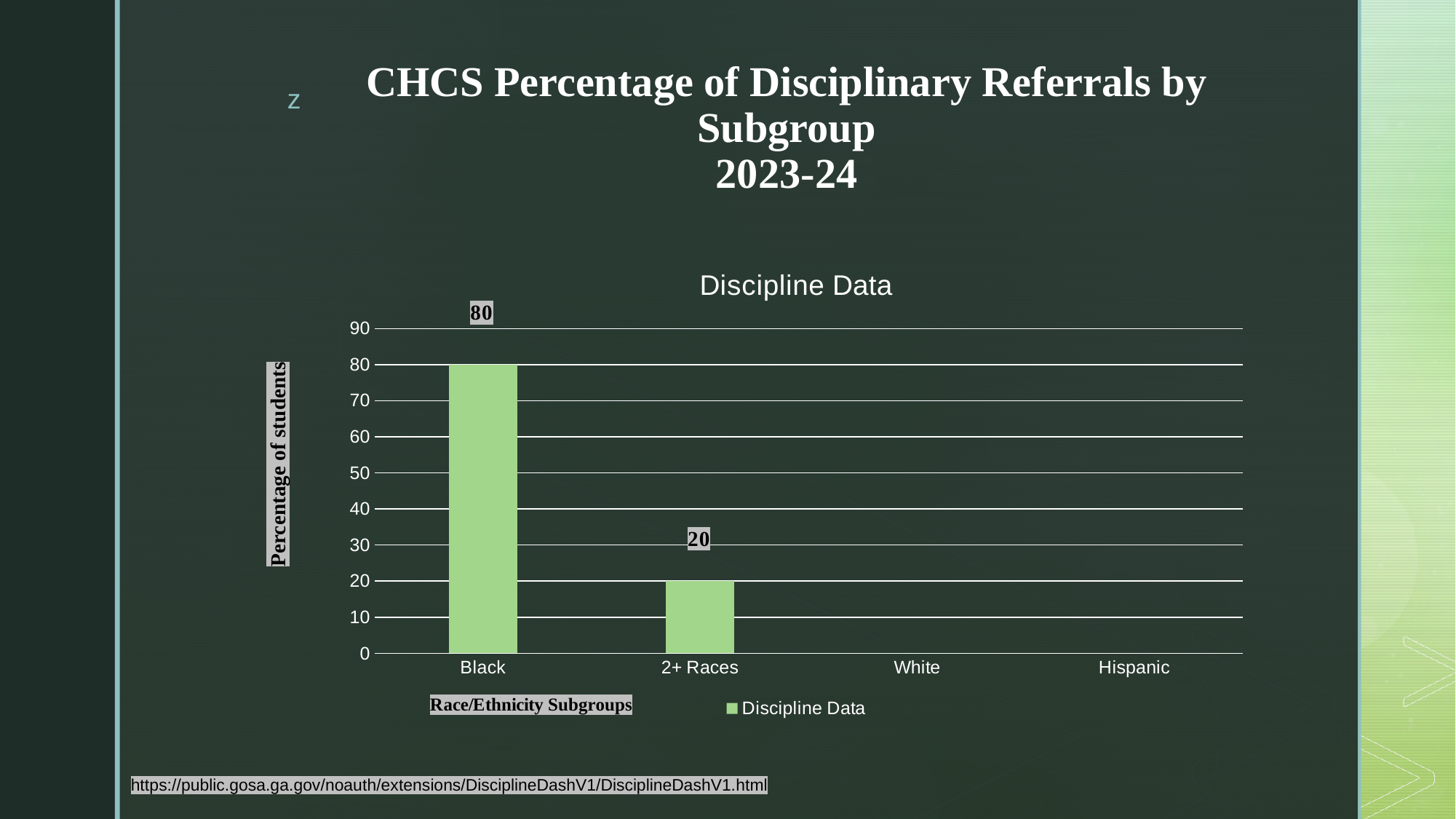

# CHCS Percentage of Disciplinary Referrals by Subgroup 2023-24

### Chart:

| Category | Discipline Data |
|---|---|
| Black | 80.0 |
| 2+ Races | 20.0 |
| White | None |
| Hispanic | None |
Percentage of students
https://public.gosa.ga.gov/noauth/extensions/DisciplineDashV1/DisciplineDashV1.html